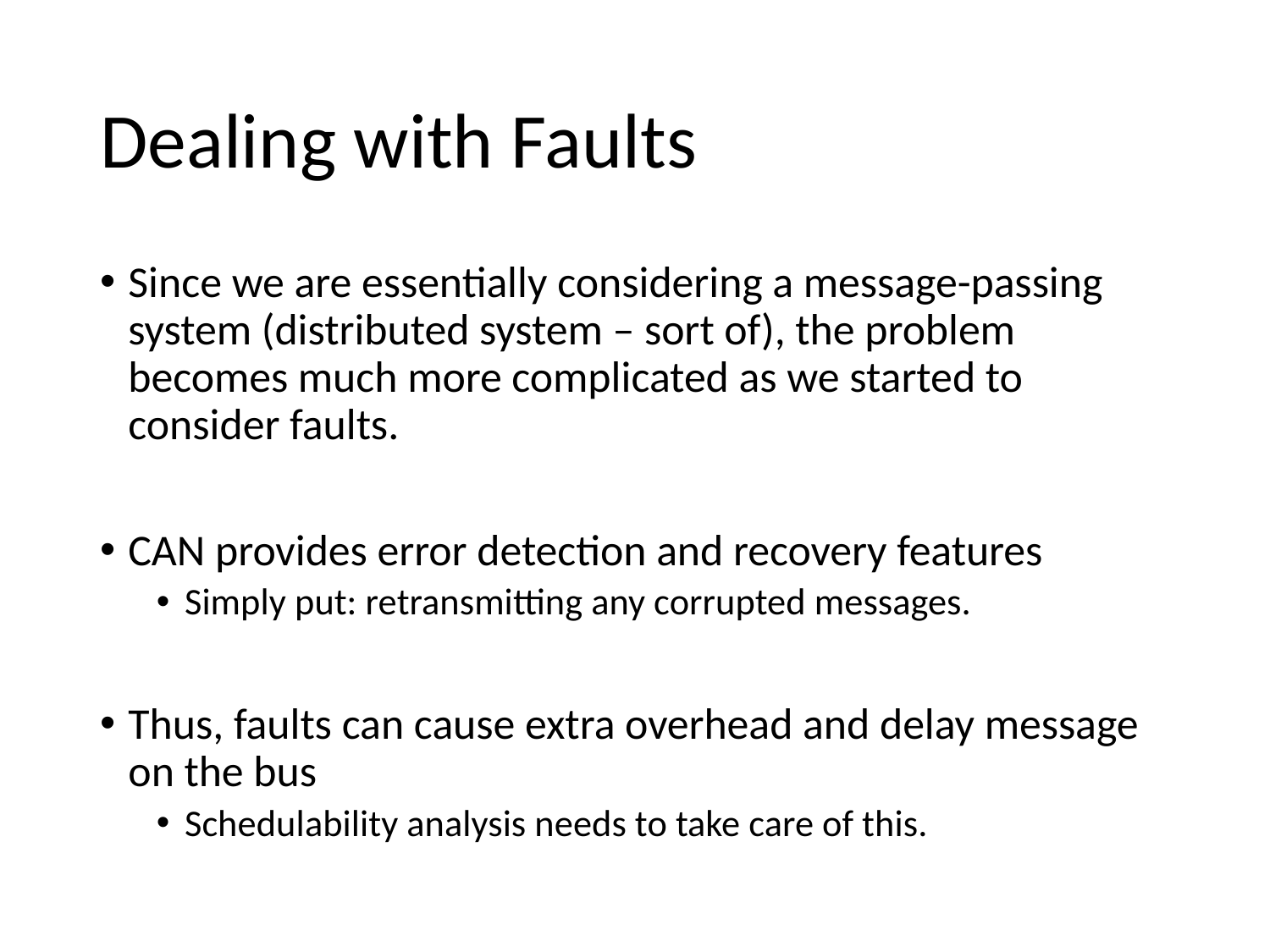

# Dealing with Faults
Since we are essentially considering a message-passing system (distributed system – sort of), the problem becomes much more complicated as we started to consider faults.

CAN provides error detection and recovery features
Simply put: retransmitting any corrupted messages.

Thus, faults can cause extra overhead and delay message on the bus
Schedulability analysis needs to take care of this.